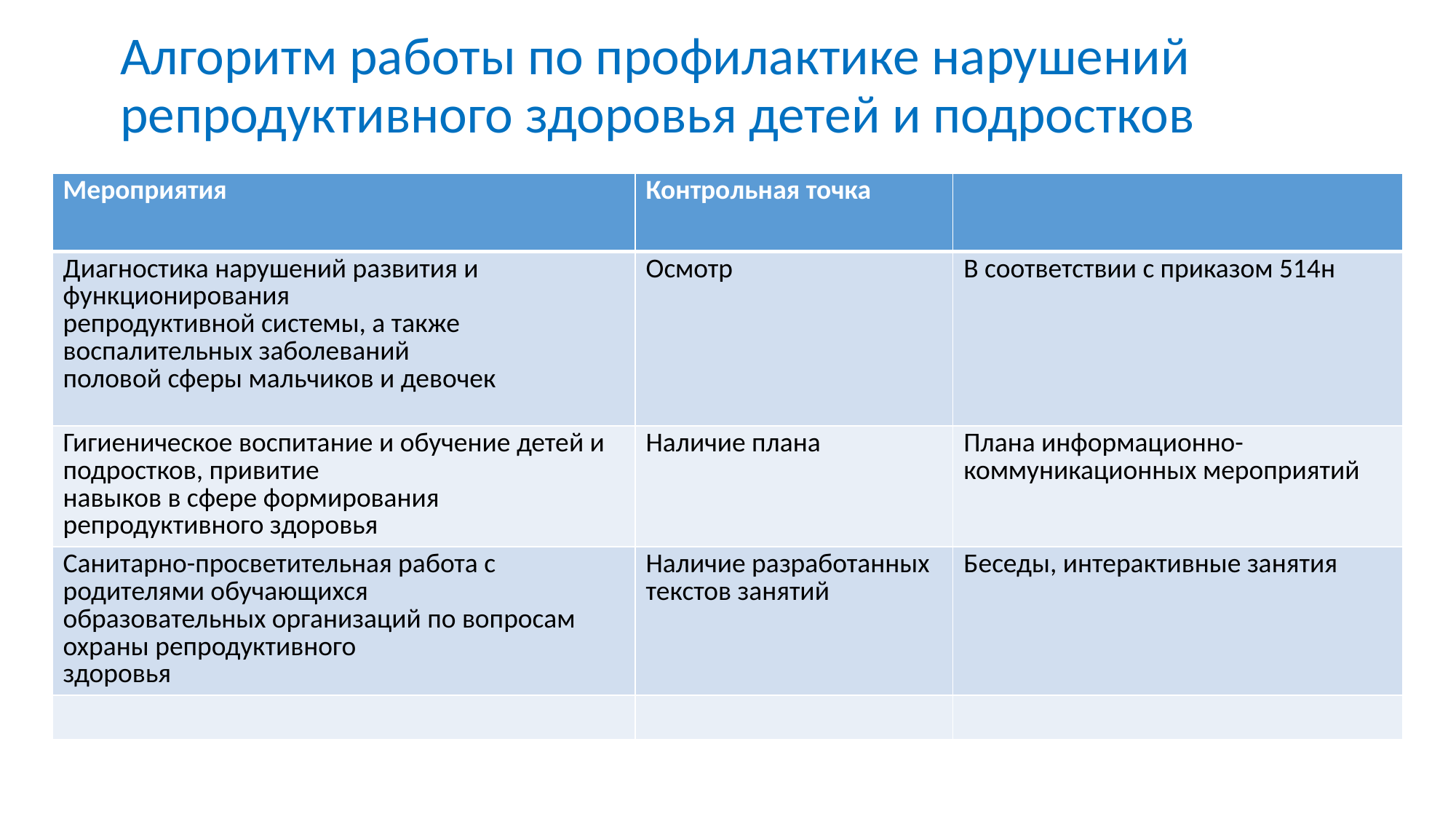

# Алгоритм работы по профилактике нарушений репродуктивного здоровья детей и подростков
| Мероприятия | Контрольная точка |  |
| --- | --- | --- |
| Диагностика нарушений развития и функционирования репродуктивной системы, а также воспалительных заболеваний половой сферы мальчиков и девочек | Осмотр | В соответствии с приказом 514н |
| Гигиеническое воспитание и обучение детей и подростков, привитие навыков в сфере формирования репродуктивного здоровья | Наличие плана | Плана информационно-коммуникационных мероприятий |
| Санитарно-просветительная работа с родителями обучающихся образовательных организаций по вопросам охраны репродуктивного здоровья | Наличие разработанных текстов занятий | Беседы, интерактивные занятия |
|  |  |  |